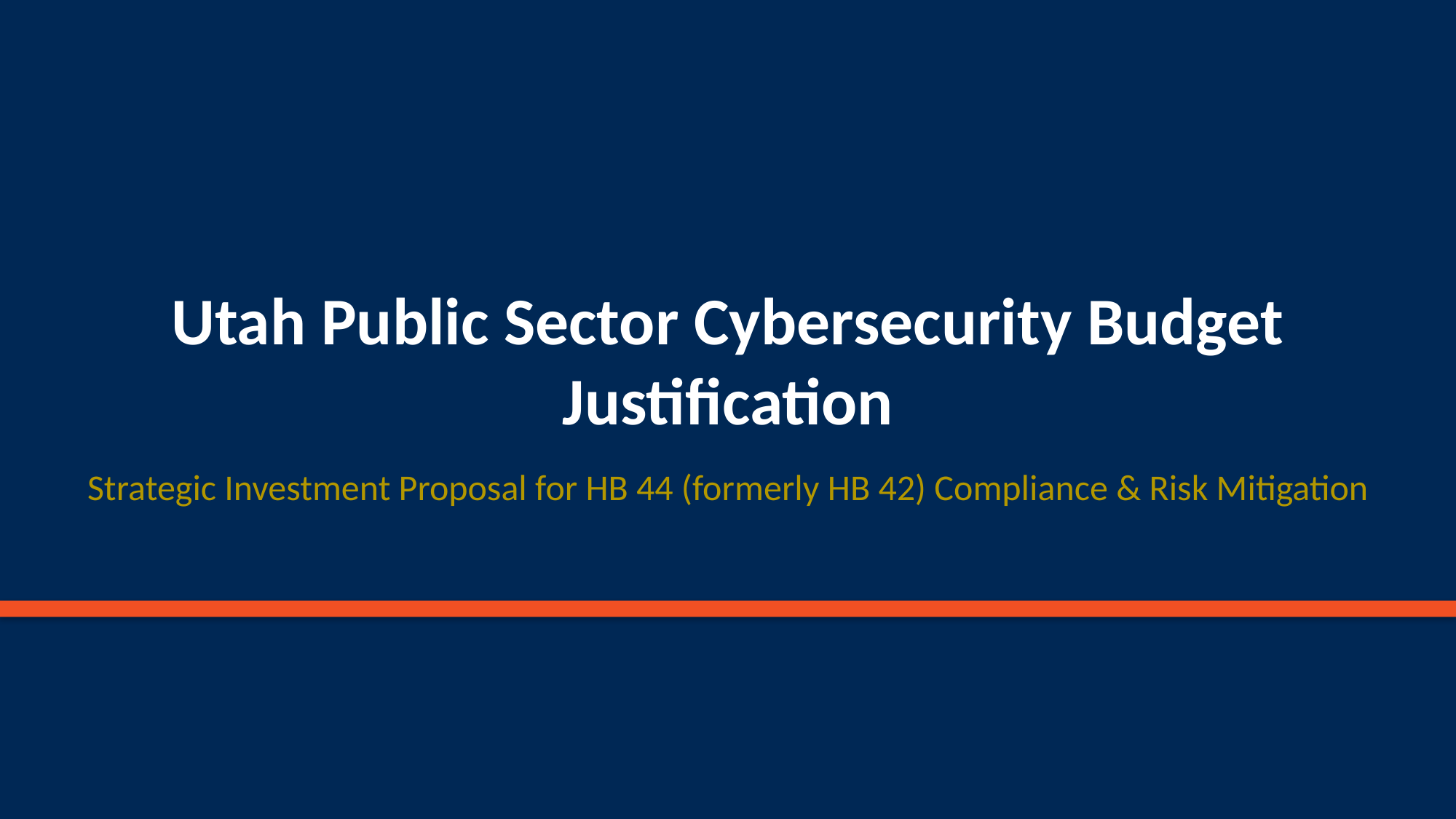

Utah Public Sector Cybersecurity Budget Justification
Strategic Investment Proposal for HB 44 (formerly HB 42) Compliance & Risk Mitigation